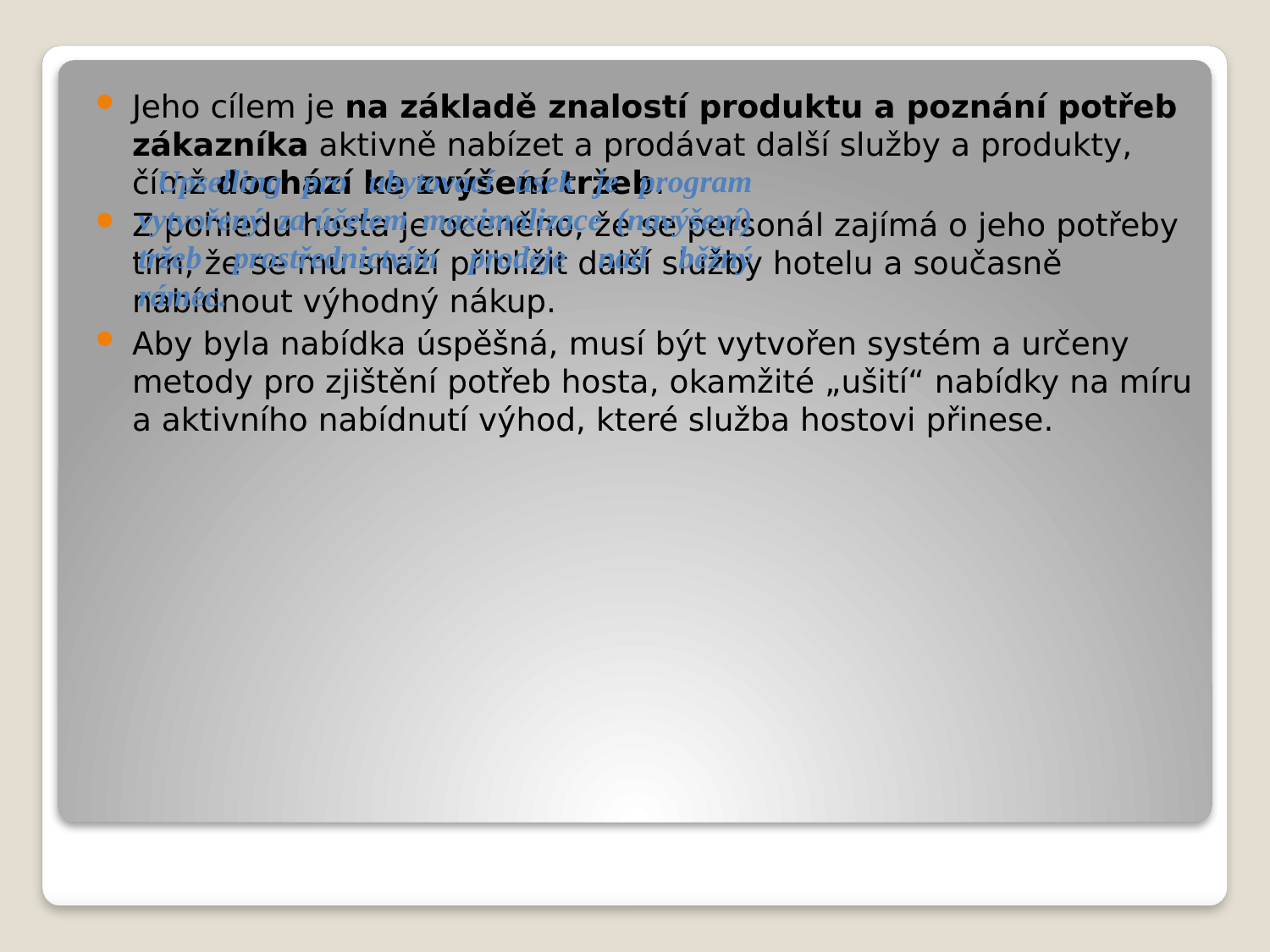

Jeho cílem je na základě znalostí produktu a poznání potřeb zákazníka aktivně nabízet a prodávat další služby a produkty, čímž dochází ke zvýšení tržeb.
Z pohledu hosta je oceněno, že se personál zajímá o jeho potřeby tím, že se mu snaží přiblížit další služby hotelu a současně nabídnout výhodný nákup.
Aby byla nabídka úspěšná, musí být vytvořen systém a určeny metody pro zjištění potřeb hosta, okamžité „ušití“ nabídky na míru a aktivního nabídnutí výhod, které služba hostovi přinese.

Up­selling pro ubytovací úsek je program vytvořený za účelem maximalizace (navýšení) tržeb prostřednictvím prodeje nad běžný rámec.

#